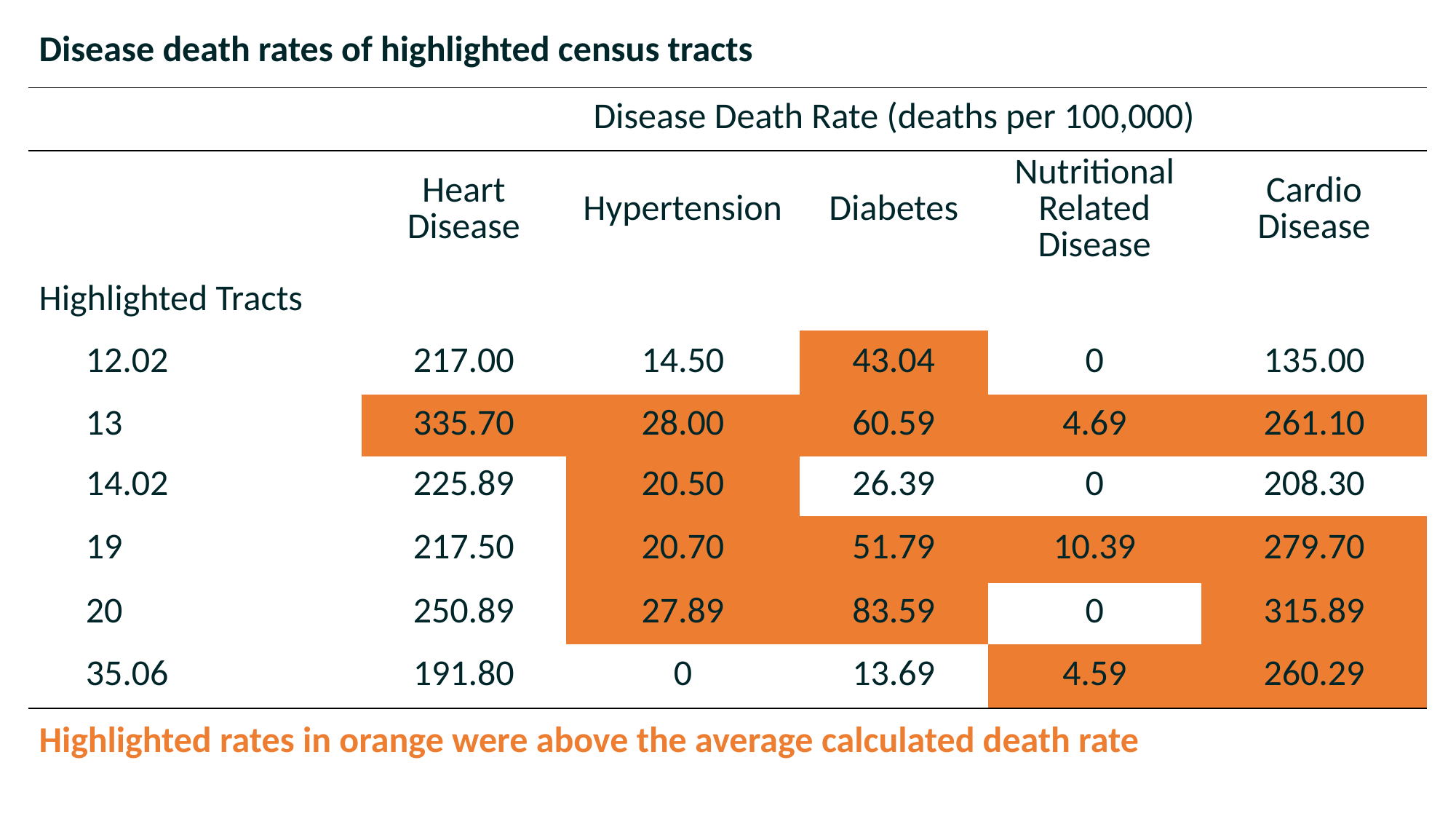

| Disease death rates of highlighted census tracts |  |  |  |  |  |  |
| --- | --- | --- | --- | --- | --- | --- |
|  |  | Disease Death Rate (deaths per 100,000) |  |  |  |  |
|  |  | Heart Disease | Hypertension | Diabetes | Nutritional Related Disease | Cardio Disease |
| Highlighted Tracts |  |  |  |  |  |  |
|  | 12.02 | 217.00 | 14.50 | 43.04 | 0 | 135.00 |
|  | 13 | 335.70 | 28.00 | 60.59 | 4.69 | 261.10 |
|  | 14.02 | 225.89 | 20.50 | 26.39 | 0 | 208.30 |
|  | 19 | 217.50 | 20.70 | 51.79 | 10.39 | 279.70 |
|  | 20 | 250.89 | 27.89 | 83.59 | 0 | 315.89 |
|  | 35.06 | 191.80 | 0 | 13.69 | 4.59 | 260.29 |
| Highlighted rates in orange were above the average calculated death rate |  |  |  |  |  |  |
#